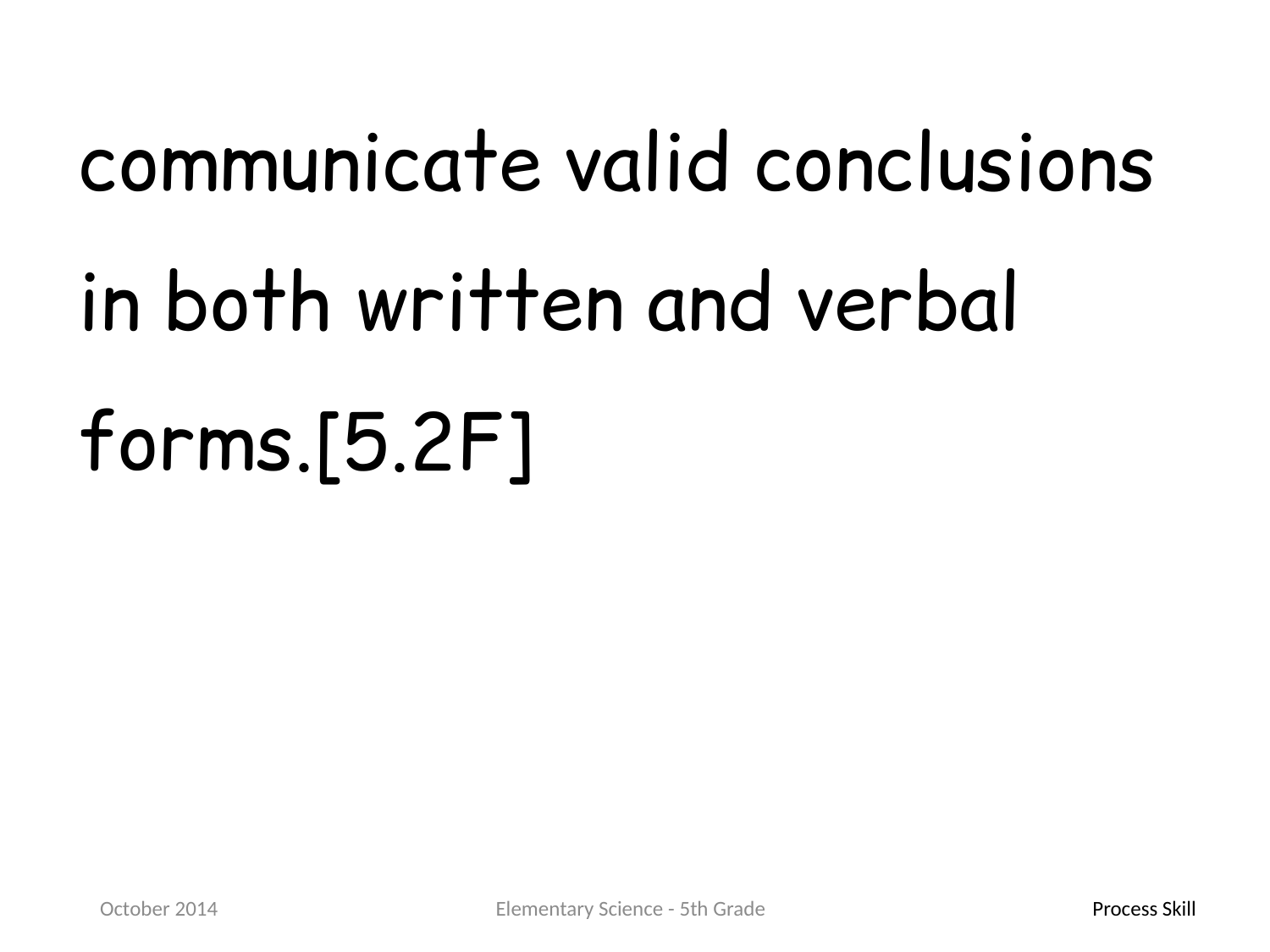

communicate valid conclusions in both written and verbal forms.[5.2F]
October 2014
Elementary Science - 5th Grade